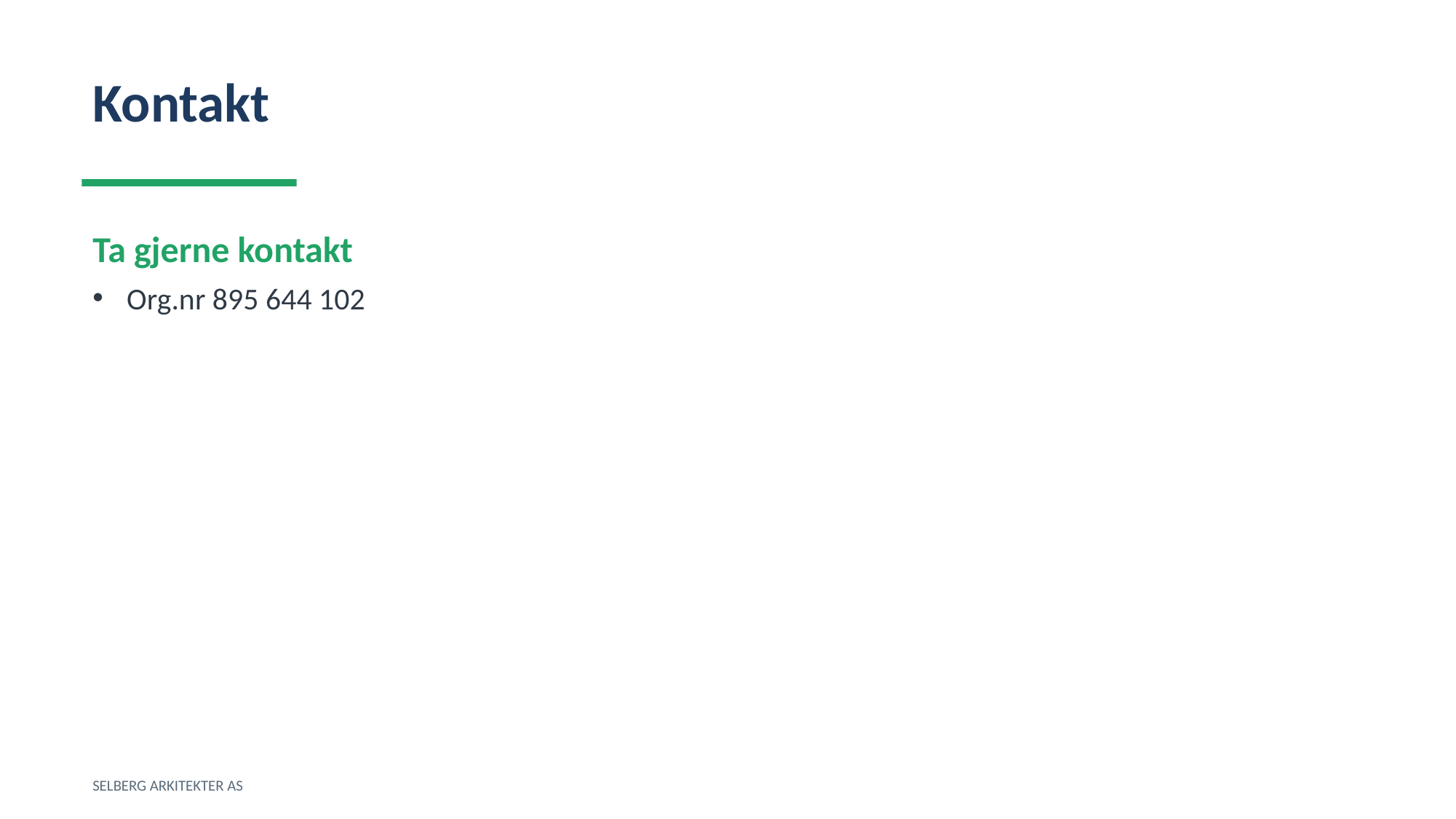

Kontakt

Ta gjerne kontakt
Org.nr 895 644 102
SELBERG ARKITEKTER AS